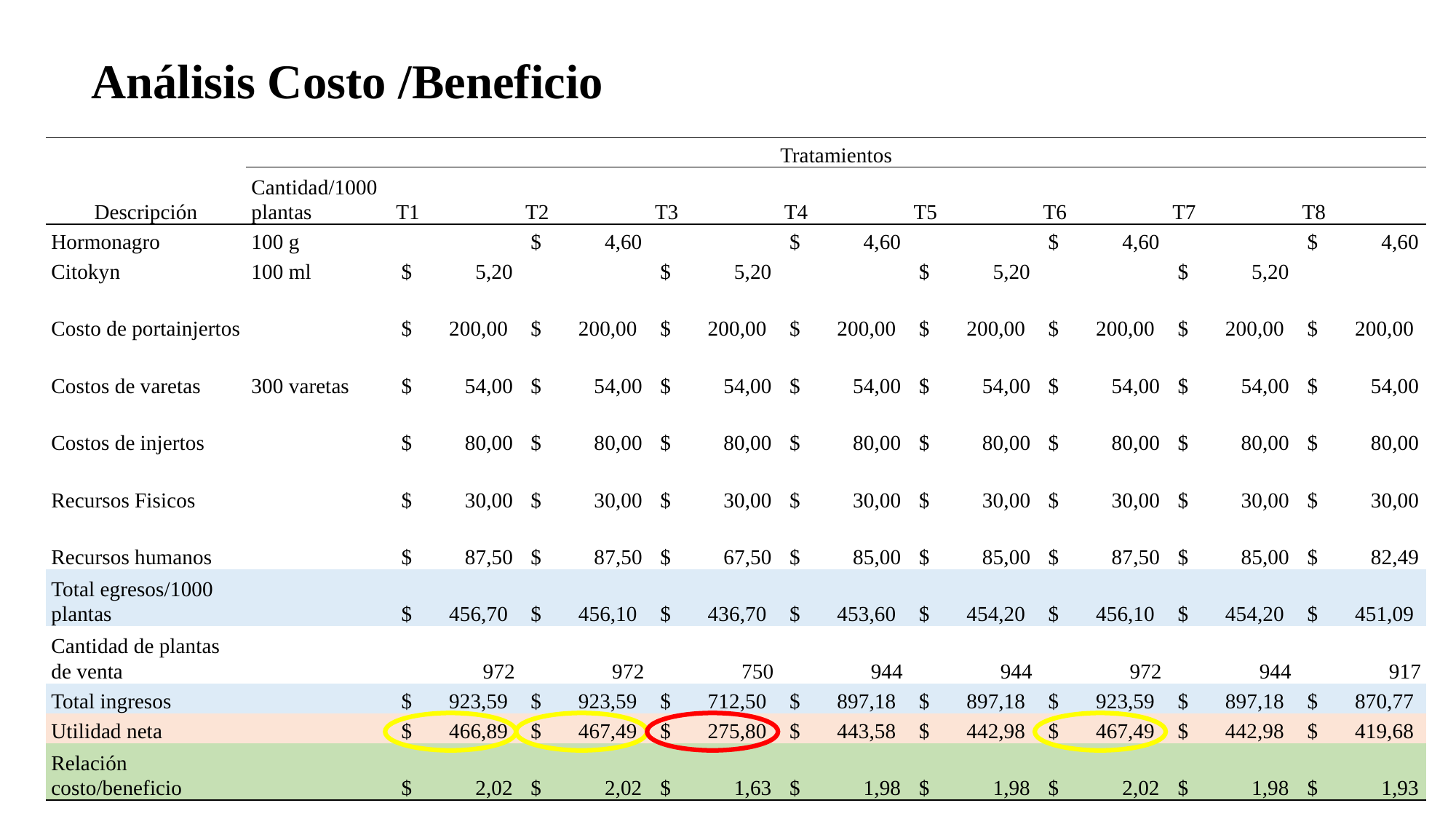

# Análisis Costo /Beneficio
| Descripción | Tratamientos |  |  |  |  |  |  |  |  |
| --- | --- | --- | --- | --- | --- | --- | --- | --- | --- |
|  | Cantidad/1000 plantas | T1 | T2 | T3 | T4 | T5 | T6 | T7 | T8 |
| Hormonagro | 100 g |  | $ 4,60 |  | $ 4,60 |  | $ 4,60 |  | $ 4,60 |
| Citokyn | 100 ml | $ 5,20 |  | $ 5,20 |  | $ 5,20 |  | $ 5,20 |  |
| Costo de portainjertos |  | $ 200,00 | $ 200,00 | $ 200,00 | $ 200,00 | $ 200,00 | $ 200,00 | $ 200,00 | $ 200,00 |
| Costos de varetas | 300 varetas | $ 54,00 | $ 54,00 | $ 54,00 | $ 54,00 | $ 54,00 | $ 54,00 | $ 54,00 | $ 54,00 |
| Costos de injertos |  | $ 80,00 | $ 80,00 | $ 80,00 | $ 80,00 | $ 80,00 | $ 80,00 | $ 80,00 | $ 80,00 |
| Recursos Fisicos |  | $ 30,00 | $ 30,00 | $ 30,00 | $ 30,00 | $ 30,00 | $ 30,00 | $ 30,00 | $ 30,00 |
| Recursos humanos |  | $ 87,50 | $ 87,50 | $ 67,50 | $ 85,00 | $ 85,00 | $ 87,50 | $ 85,00 | $ 82,49 |
| Total egresos/1000 plantas |  | $ 456,70 | $ 456,10 | $ 436,70 | $ 453,60 | $ 454,20 | $ 456,10 | $ 454,20 | $ 451,09 |
| Cantidad de plantas de venta |  | 972 | 972 | 750 | 944 | 944 | 972 | 944 | 917 |
| Total ingresos |  | $ 923,59 | $ 923,59 | $ 712,50 | $ 897,18 | $ 897,18 | $ 923,59 | $ 897,18 | $ 870,77 |
| Utilidad neta |  | $ 466,89 | $ 467,49 | $ 275,80 | $ 443,58 | $ 442,98 | $ 467,49 | $ 442,98 | $ 419,68 |
| Relación costo/beneficio |  | $ 2,02 | $ 2,02 | $ 1,63 | $ 1,98 | $ 1,98 | $ 2,02 | $ 1,98 | $ 1,93 |